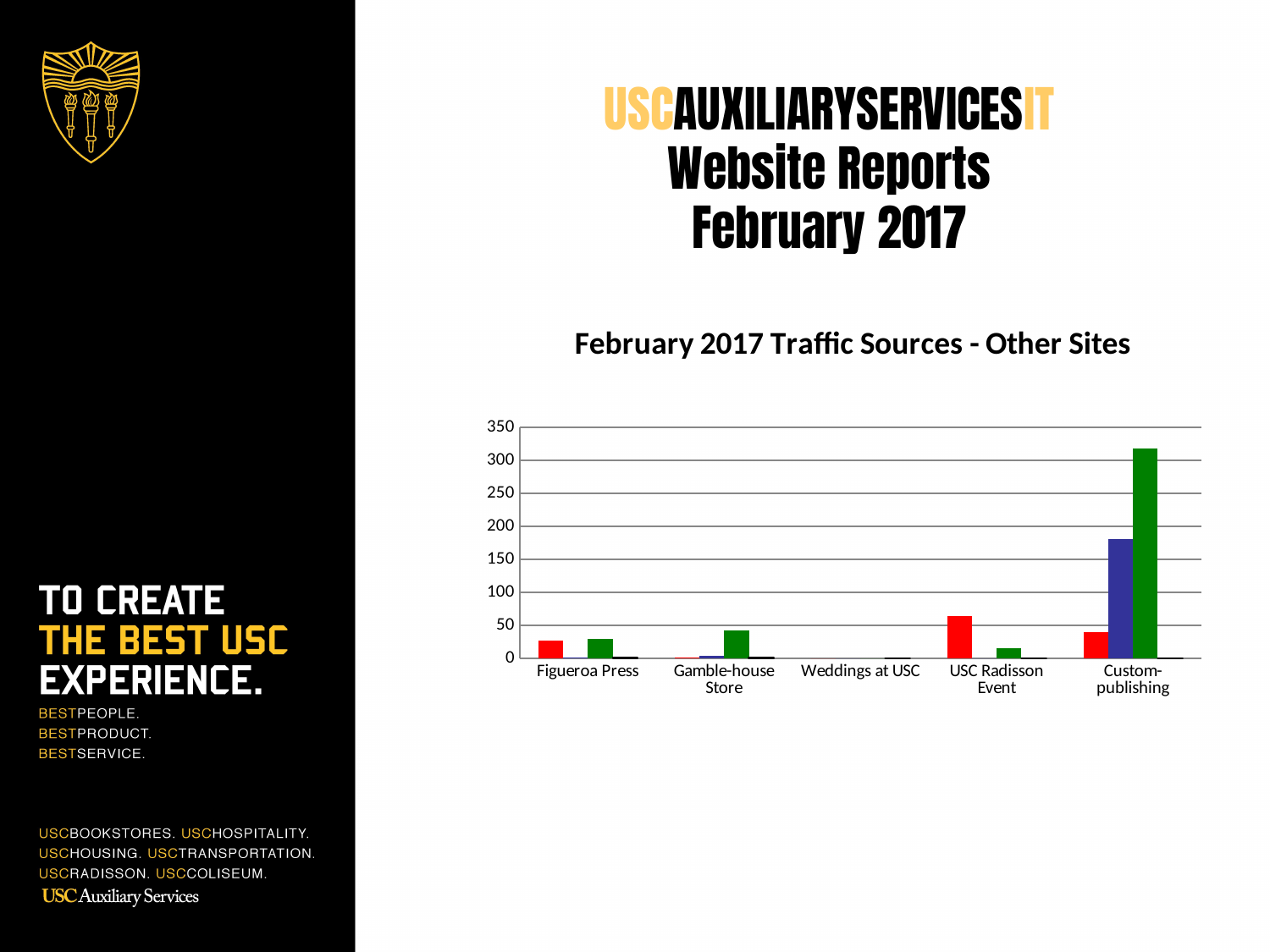

# USCAUXILIARYSERVICESIT Website Reports February 2017

### Chart: February 2017 Traffic Sources - Other Sites

| Category | Search Engine | Referring Sites | Direct Traffic | Campaigns |
|---|---|---|---|---|
| Figueroa Press | 27.0 | 1.0 | 29.0 | 1.0 |
| Gamble-house Store | 2.0 | 4.0 | 42.0 | 1.0 |
| Weddings at USC | 0.0 | 0.0 | 0.0 | 0.0 |
| USC Radisson Event | 64.0 | 0.0 | 16.0 | 0.0 |
| Custom-publishing | 40.0 | 181.0 | 318.0 | 0.0 |